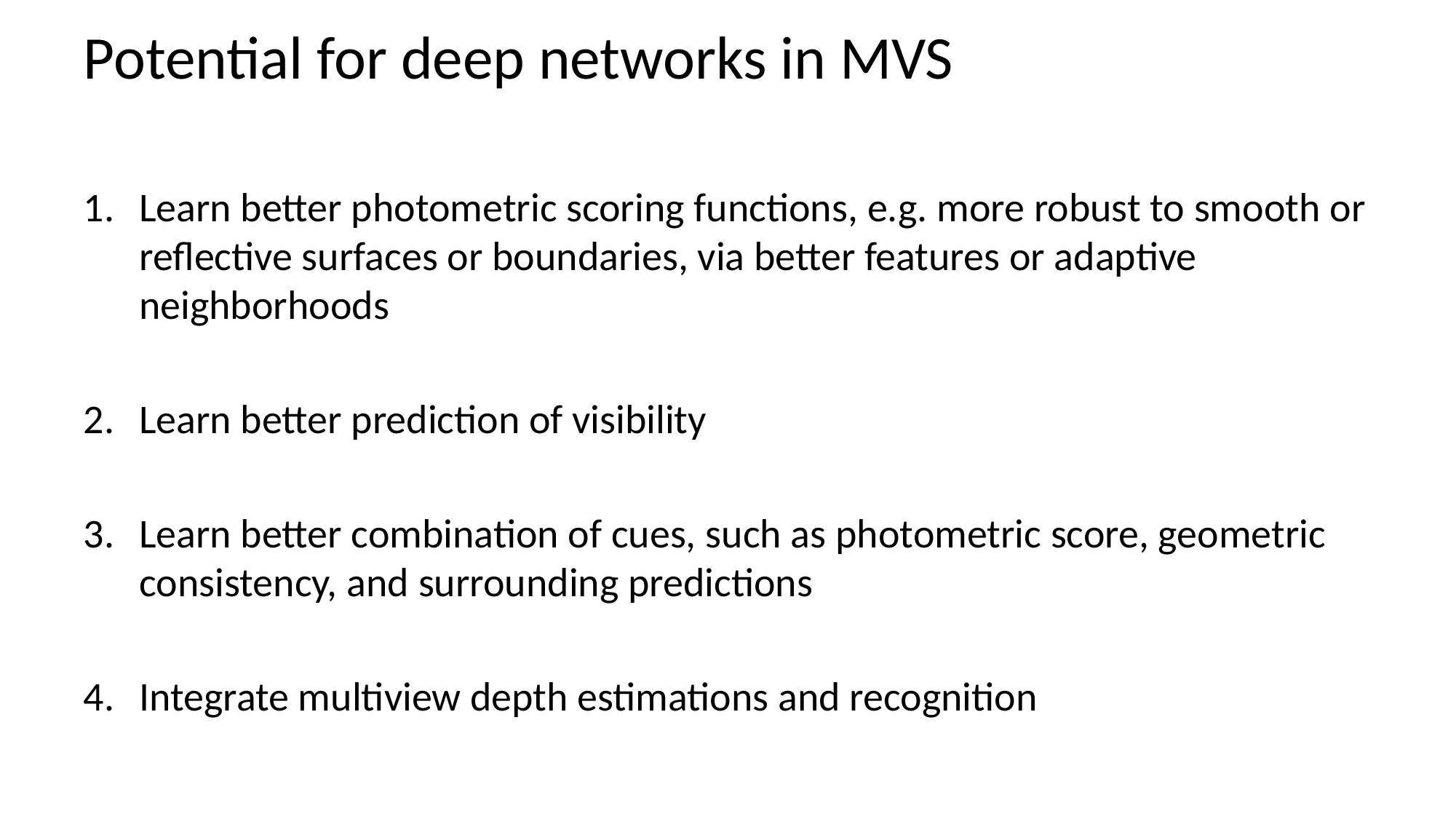

# Potential for deep networks in MVS

Learn better photometric scoring functions, e.g. more robust to smooth or reflective surfaces or boundaries, via better features or adaptive neighborhoods

Learn better prediction of visibility

Learn better combination of cues, such as photometric score, geometric consistency, and surrounding predictions

Integrate multiview depth estimations and recognition